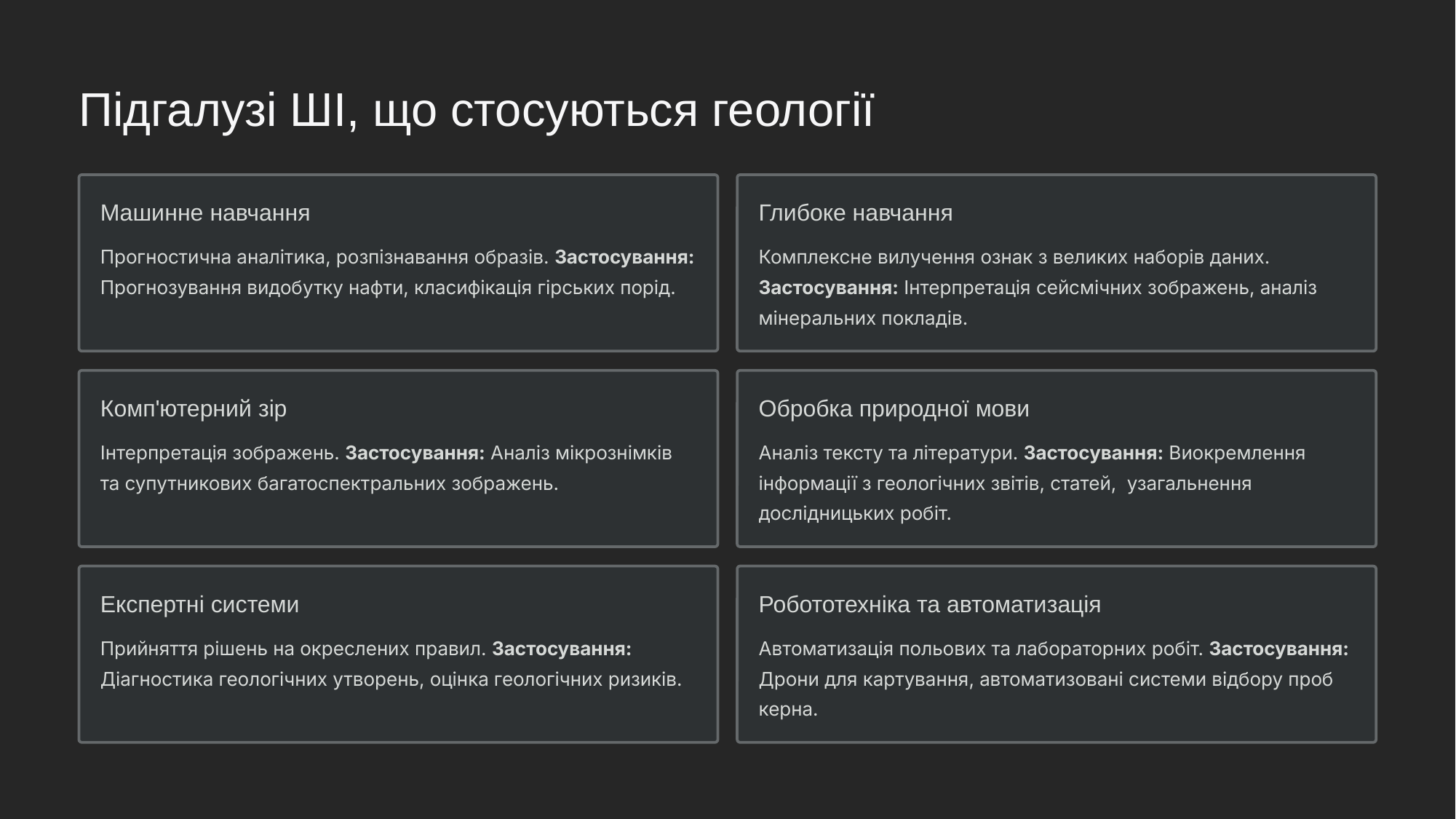

Підгалузі ШІ, що стосуються геології

Машинне навчання
Глибоке навчання
Прогностична аналітика, розпізнавання образів. Застосування: Прогнозування видобутку нафти, класифікація гірських порід.
Комплексне вилучення ознак з великих наборів даних. Застосування: Інтерпретація сейсмічних зображень, аналіз мінеральних покладів.

Комп'ютерний зір
Обробка природної мови
Інтерпретація зображень. Застосування: Аналіз мікрознімків та супутникових багатоспектральних зображень.
Аналіз тексту та літератури. Застосування: Виокремлення інформації з геологічних звітів, статей,  узагальнення дослідницьких робіт.

Експертні системи
Робототехніка та автоматизація
Прийняття рішень на окреслених правил. Застосування: Діагностика геологічних утворень, оцінка геологічних ризиків.
Автоматизація польових та лабораторних робіт. Застосування: Дрони для картування, автоматизовані системи відбору проб керна.